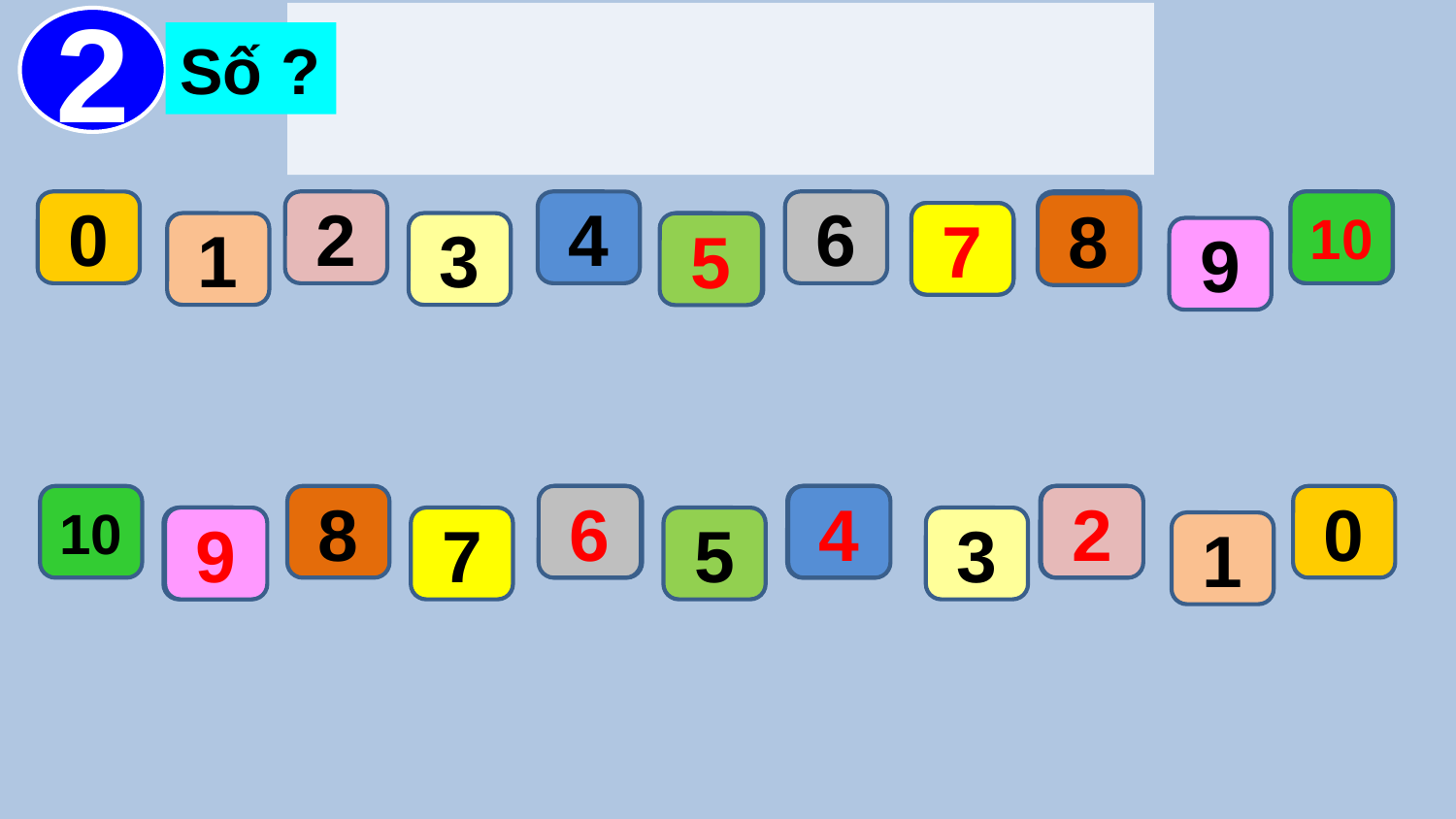

2
Số ?
0
2
4
6
?
?
?
1
3
?
9
10
8
7
5
10
8
?
?
?
0
?
7
5
3
1
6
4
2
9